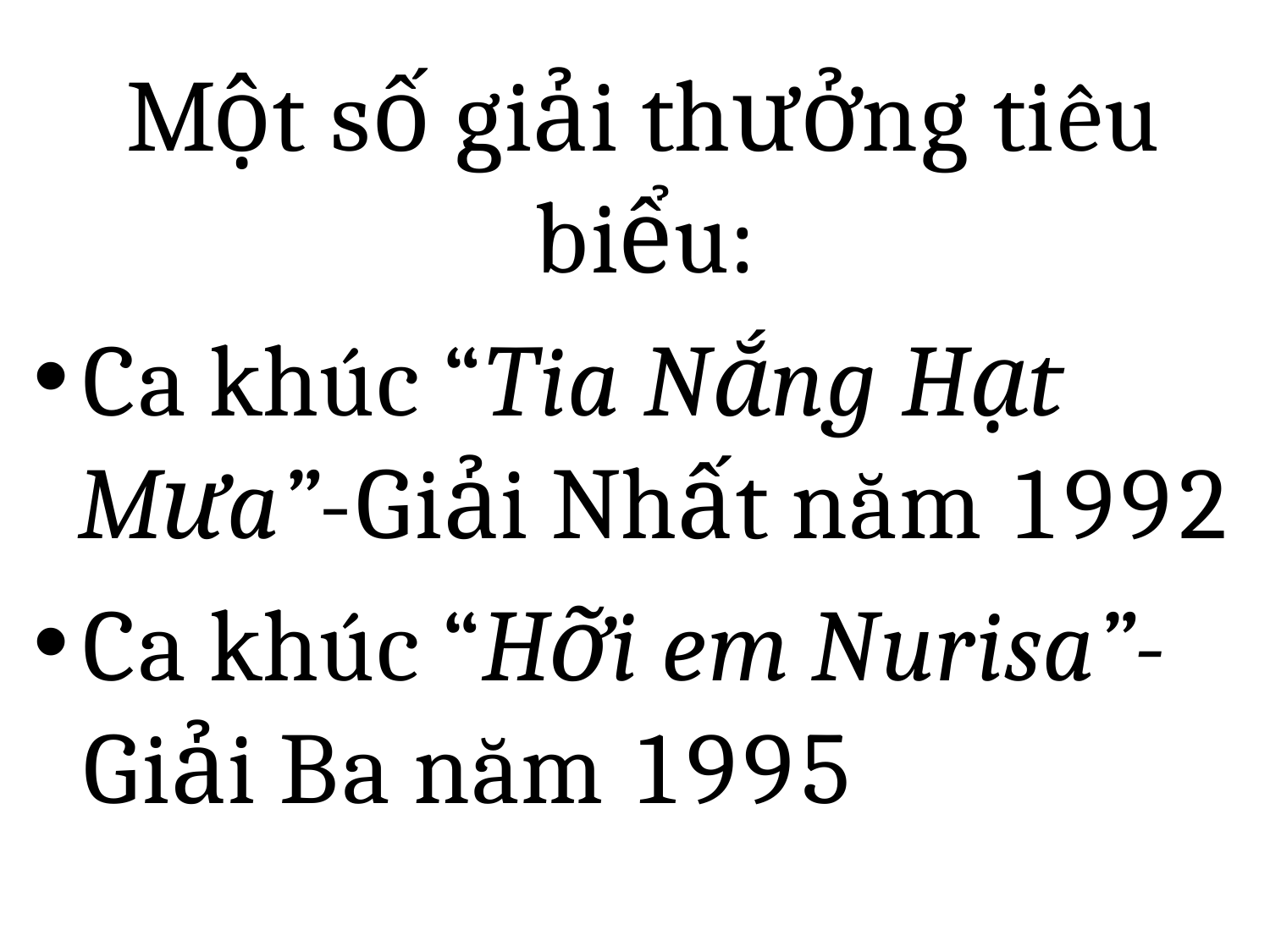

Một số giải thưởng tiêu biểu:
Ca khúc “Tia Nắng Hạt Mưa”-Giải Nhất năm 1992
Ca khúc “Hỡi em Nurisa”-Giải Ba năm 1995